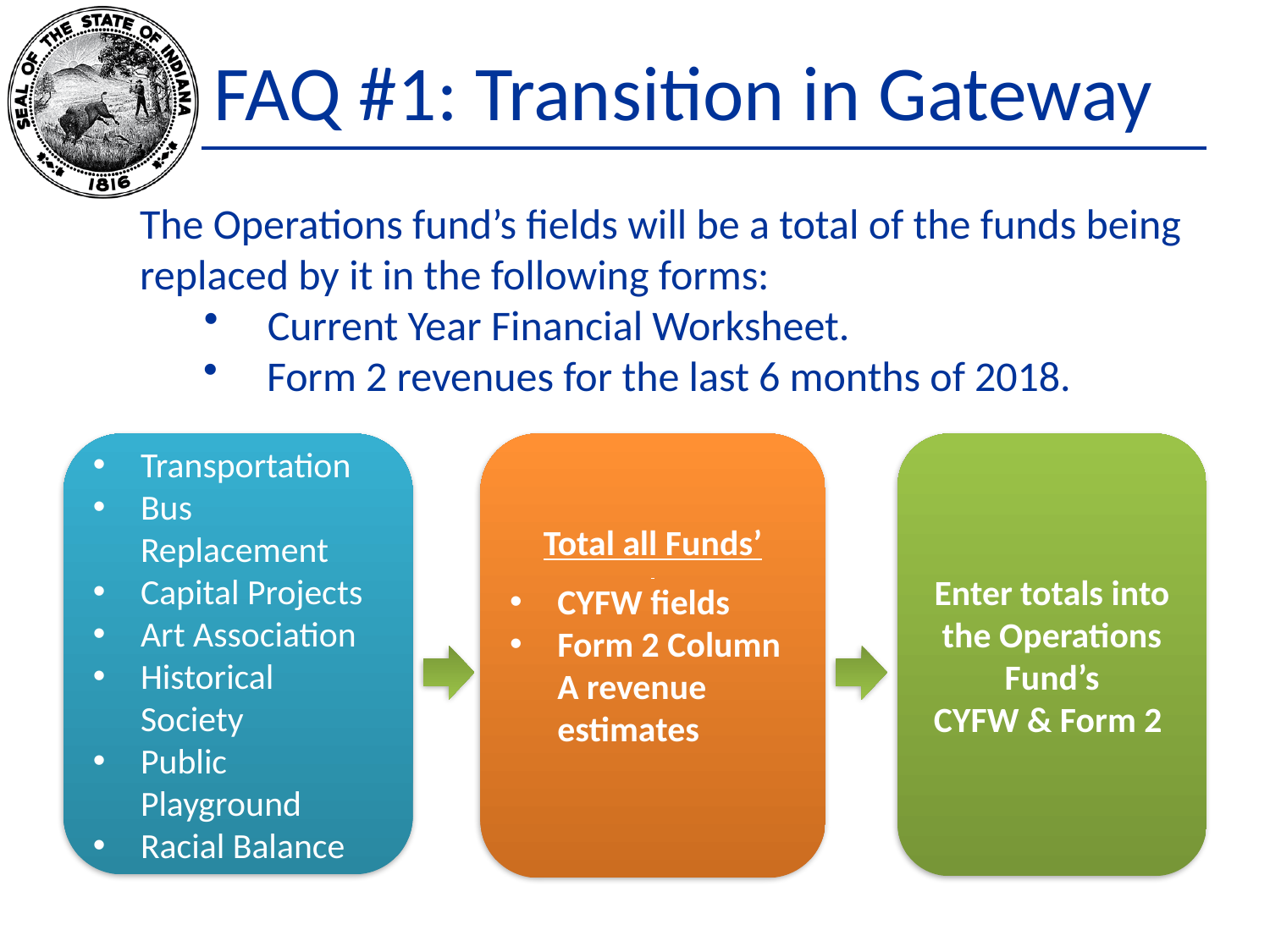

# FAQ #1: Transition in Gateway
The Operations fund’s fields will be a total of the funds being replaced by it in the following forms:
Current Year Financial Worksheet.
Form 2 revenues for the last 6 months of 2018.
Transportation
Bus Replacement
Capital Projects
Art Association
Historical Society
Public Playground
Racial Balance
Total all Funds’

CYFW fields
Form 2 Column A revenue estimates

Enter totals into the Operations Fund’s
CYFW & Form 2